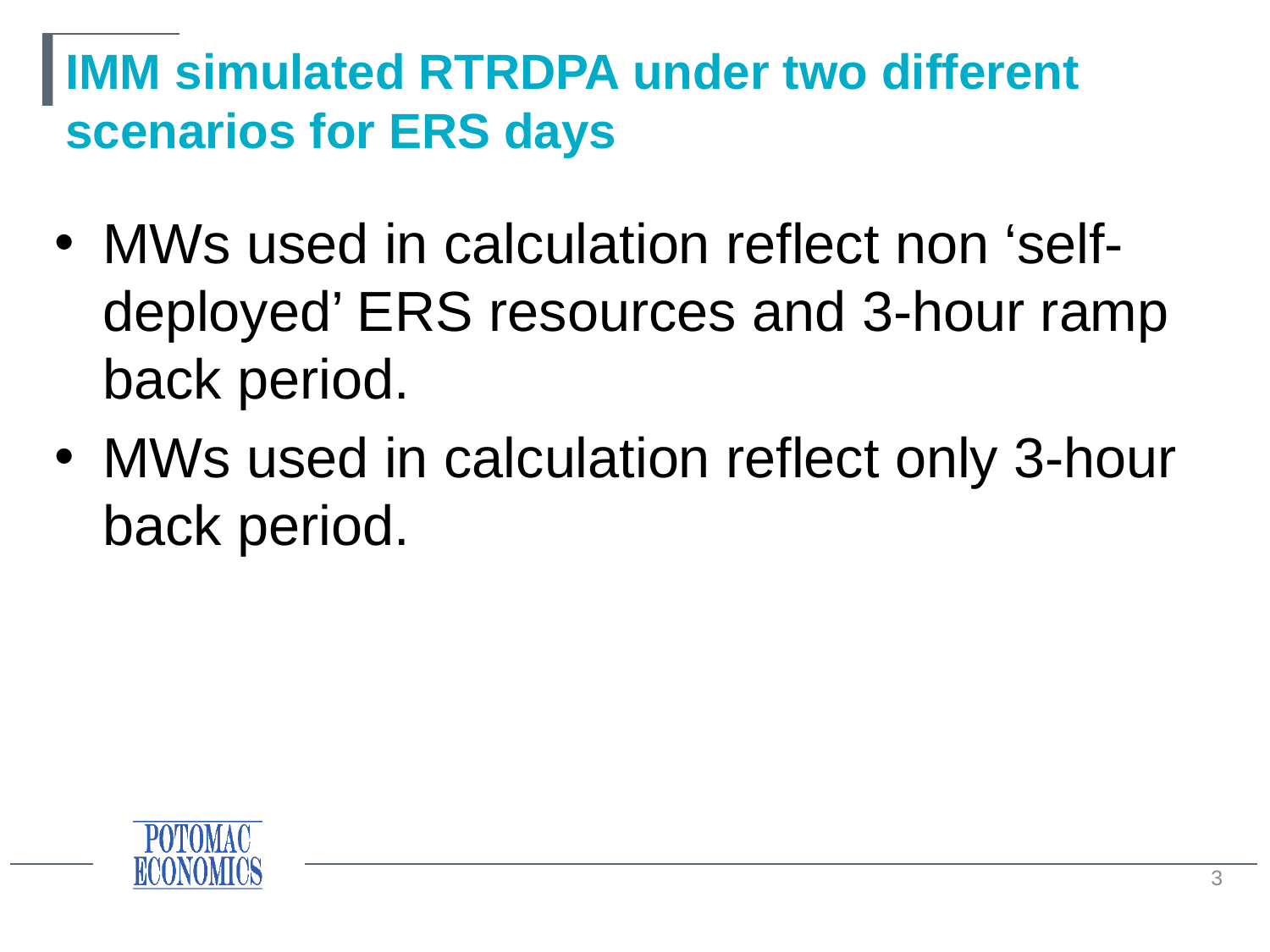

# IMM simulated RTRDPA under two different scenarios for ERS days
MWs used in calculation reflect non ‘self-deployed’ ERS resources and 3-hour ramp back period.
MWs used in calculation reflect only 3-hour back period.
3